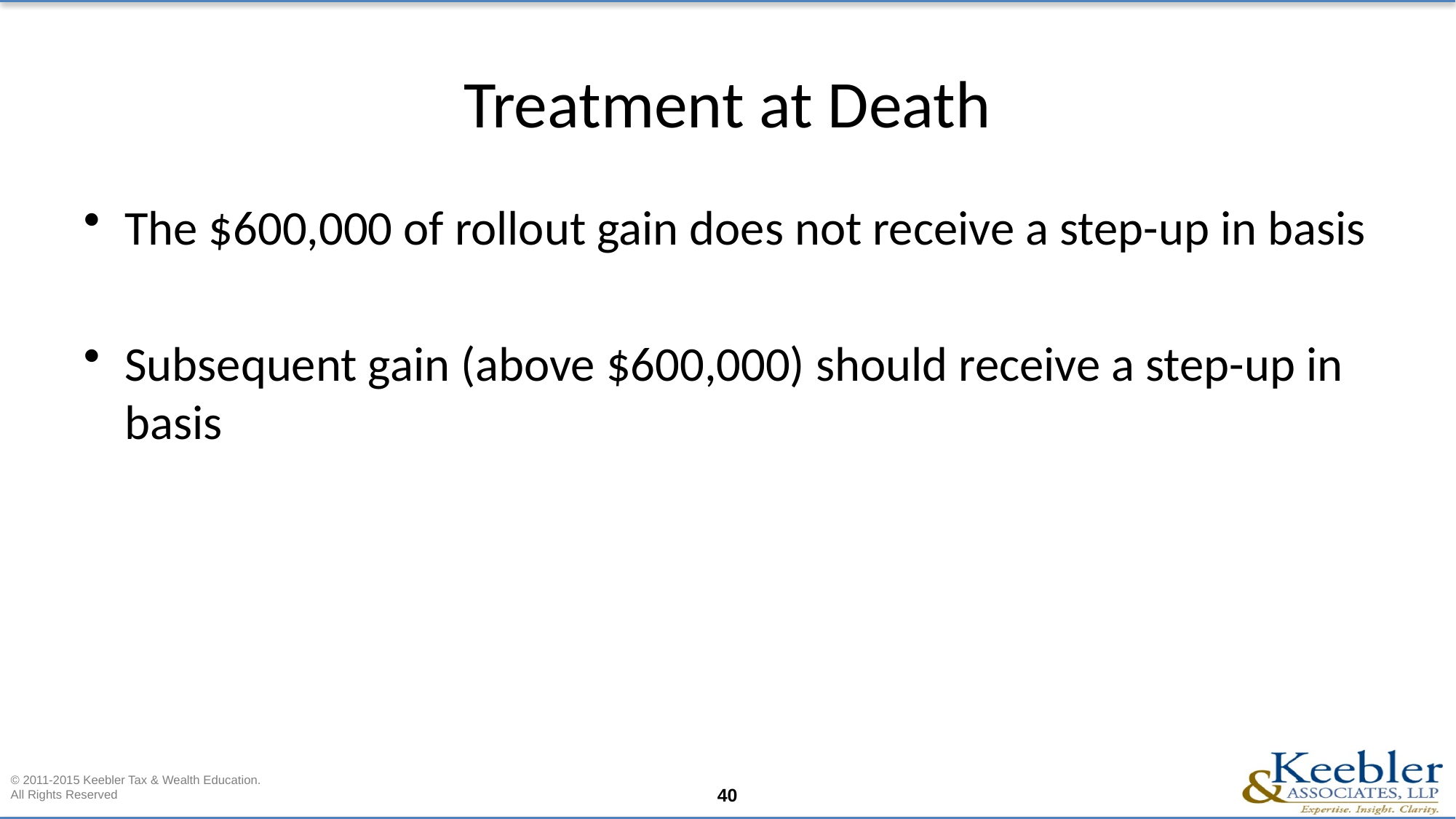

# Treatment at Death
The $600,000 of rollout gain does not receive a step-up in basis

Subsequent gain (above $600,000) should receive a step-up in basis